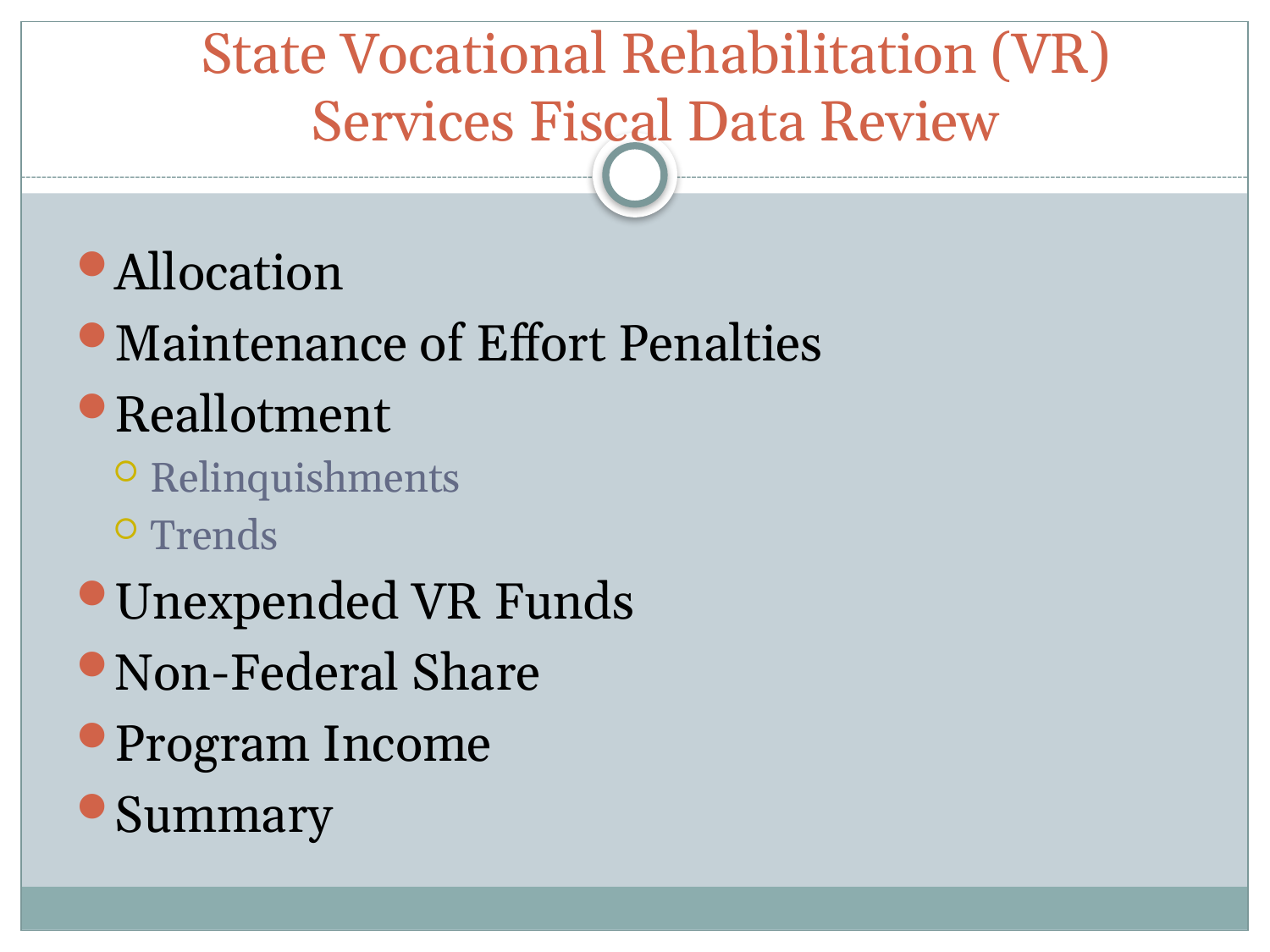

# State Vocational Rehabilitation (VR) Services Fiscal Data Review
Allocation
Maintenance of Effort Penalties
Reallotment
Relinquishments
Trends
Unexpended VR Funds
Non-Federal Share
Program Income
Summary